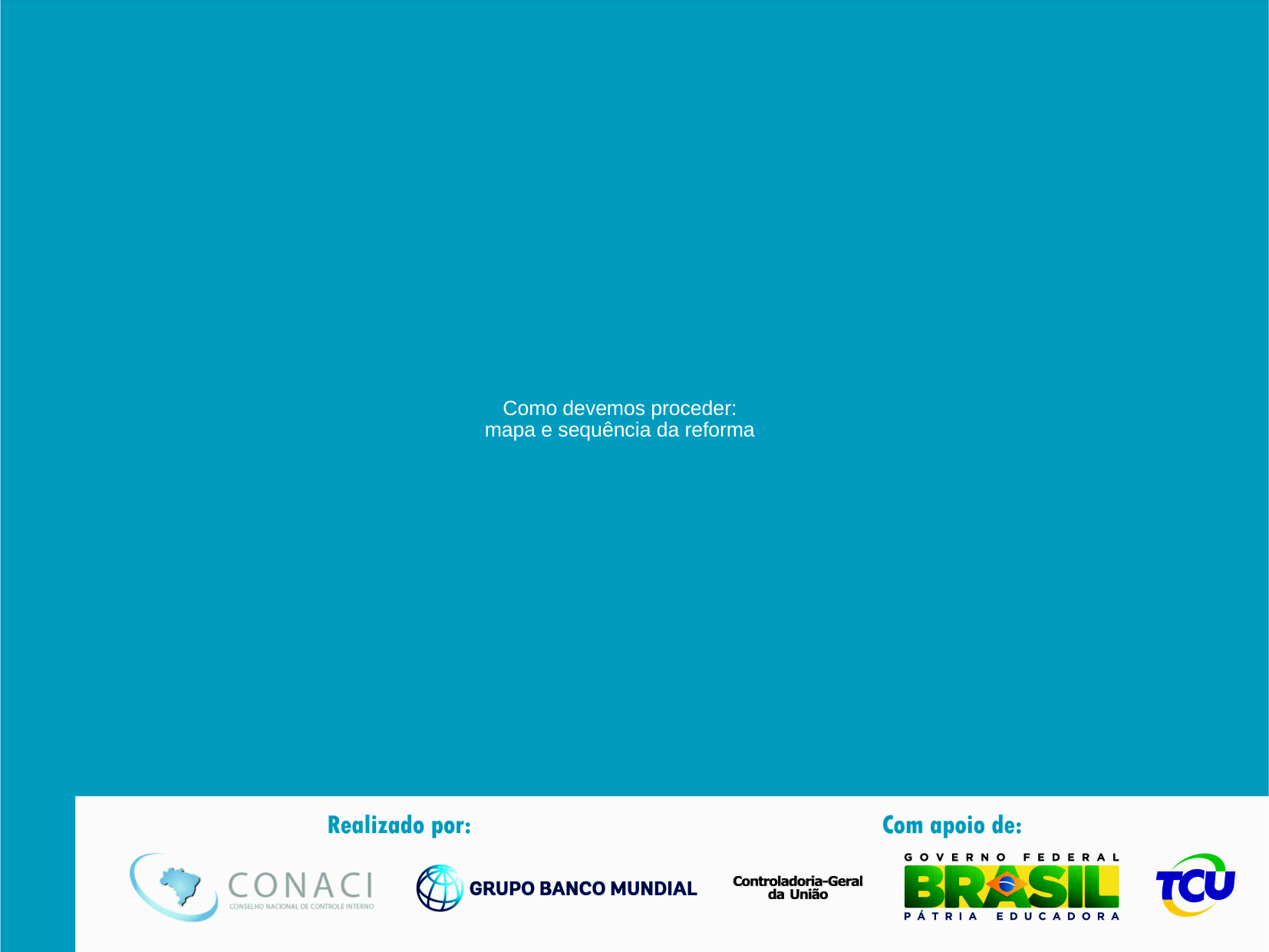

# Como devemos proceder: mapa e sequência da reforma